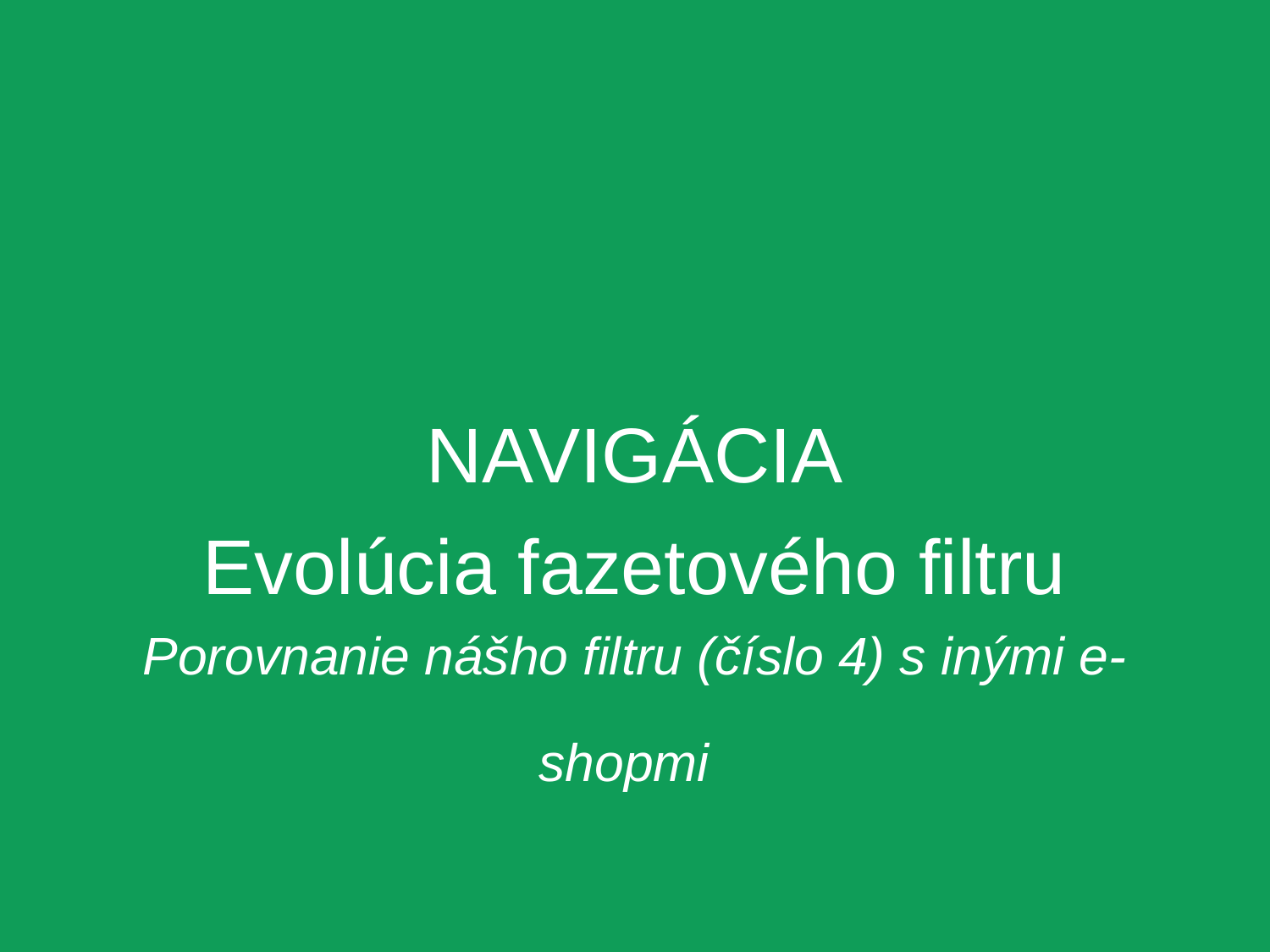

# NAVIGÁCIA Evolúcia fazetového filtru Porovnanie nášho filtru (číslo 4) s inými e-shopmi